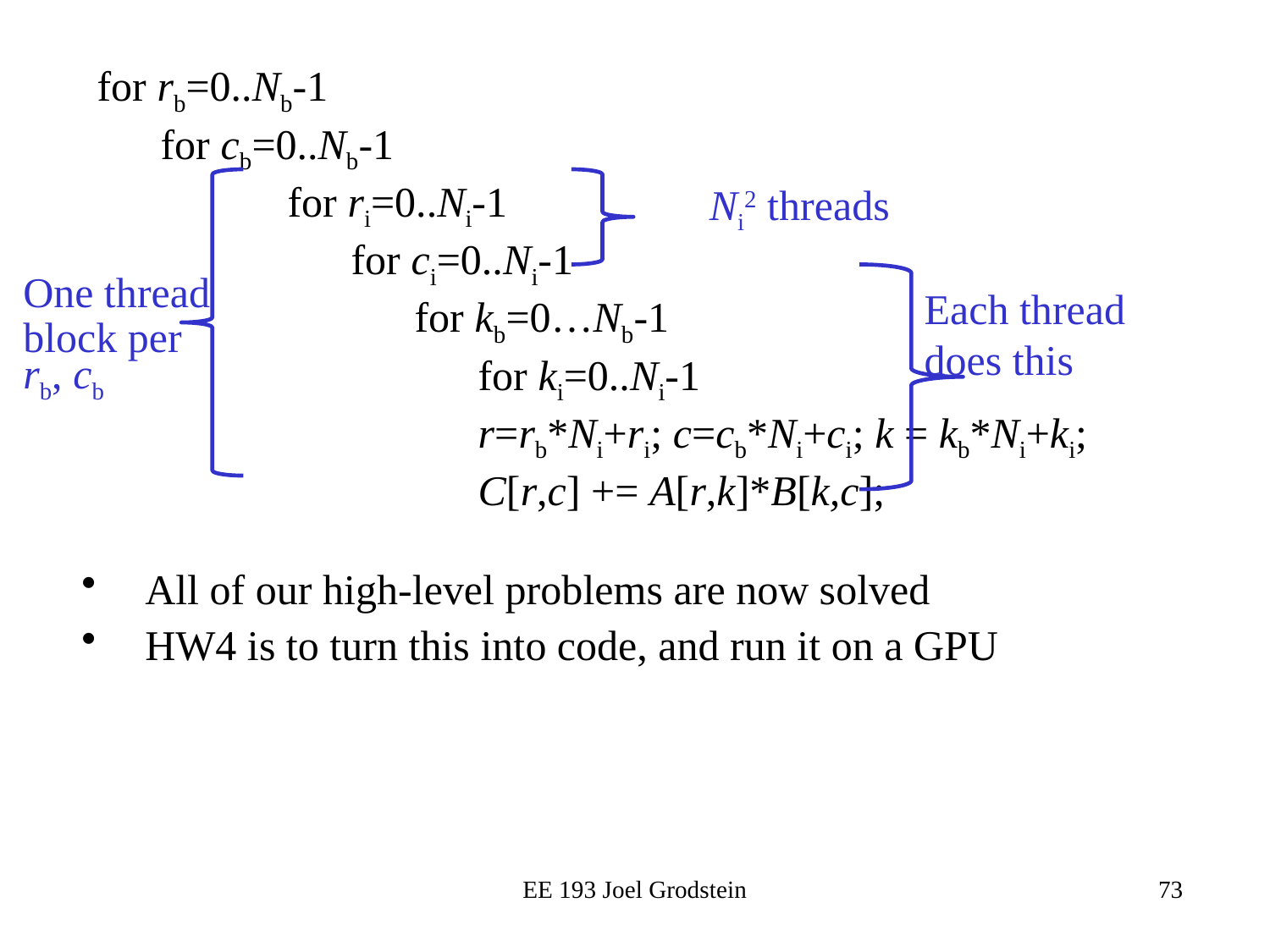

for rb=0..Nb-1
for cb=0..Nb-1
for ri=0..Ni-1
for ci=0..Ni-1
for kb=0…Nb-1
for ki=0..Ni-1
r=rb*Ni+ri; c=cb*Ni+ci; k = kb*Ni+ki;
C[r,c] += A[r,k]*B[k,c];

Ni2 threads

One thread block per rb, cb
Each thread does this
All of our high-level problems are now solved
HW4 is to turn this into code, and run it on a GPU

EE 193 Joel Grodstein